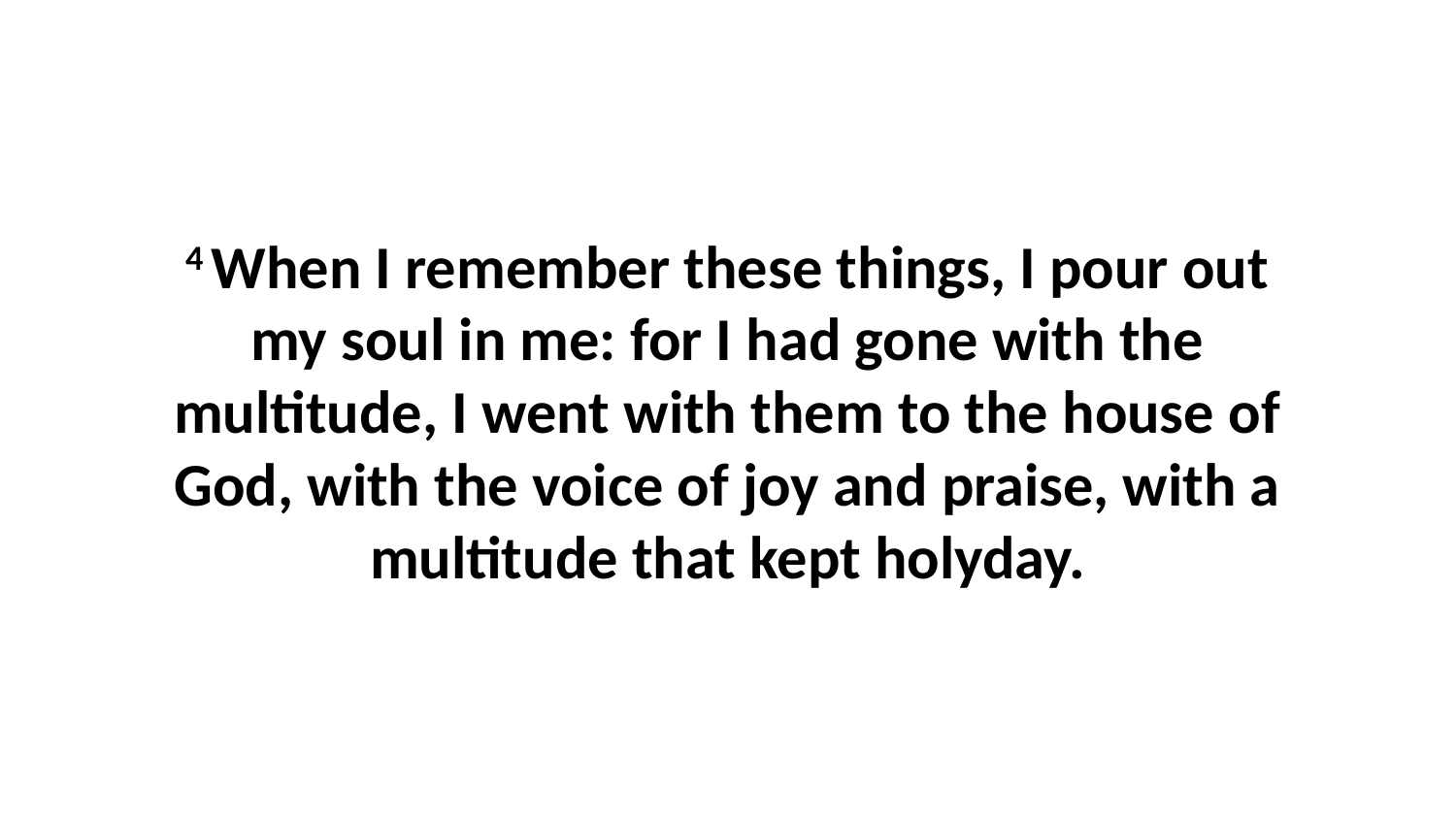

4 When I remember these things, I pour out my soul in me: for I had gone with the multitude, I went with them to the house of God, with the voice of joy and praise, with a multitude that kept holyday.